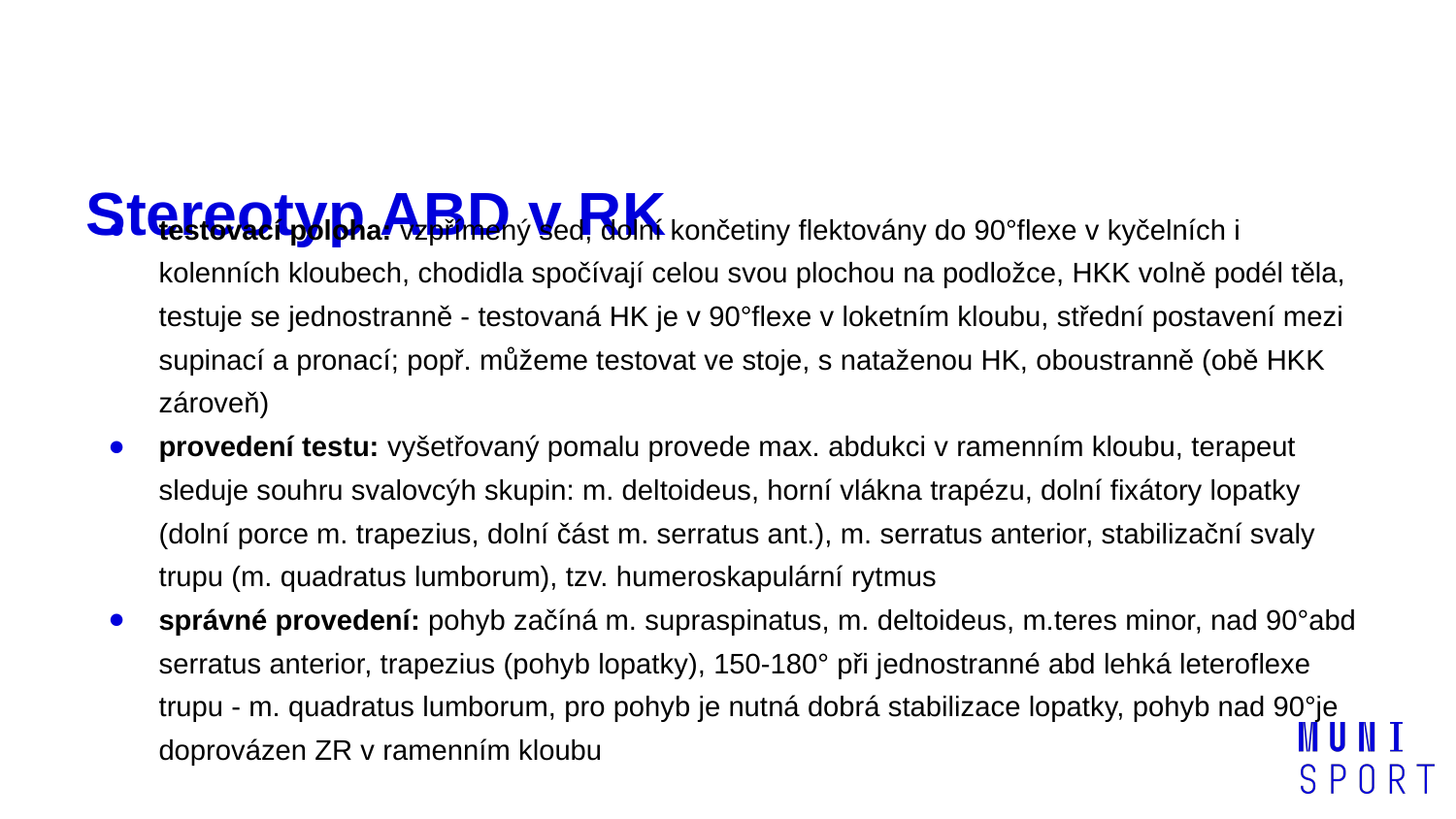

# Stereotyp ABD v RK
testovací poloha: vzpřímený sed, dolní končetiny flektovány do 90°flexe v kyčelních i kolenních kloubech, chodidla spočívají celou svou plochou na podložce, HKK volně podél těla, testuje se jednostranně - testovaná HK je v 90°flexe v loketním kloubu, střední postavení mezi supinací a pronací; popř. můžeme testovat ve stoje, s nataženou HK, oboustranně (obě HKK zároveň)
provedení testu: vyšetřovaný pomalu provede max. abdukci v ramenním kloubu, terapeut sleduje souhru svalovcýh skupin: m. deltoideus, horní vlákna trapézu, dolní fixátory lopatky (dolní porce m. trapezius, dolní část m. serratus ant.), m. serratus anterior, stabilizační svaly trupu (m. quadratus lumborum), tzv. humeroskapulární rytmus
správné provedení: pohyb začíná m. supraspinatus, m. deltoideus, m.teres minor, nad 90°abd serratus anterior, trapezius (pohyb lopatky), 150-180° při jednostranné abd lehká leteroflexe trupu - m. quadratus lumborum, pro pohyb je nutná dobrá stabilizace lopatky, pohyb nad 90°je doprovázen ZR v ramenním kloubu